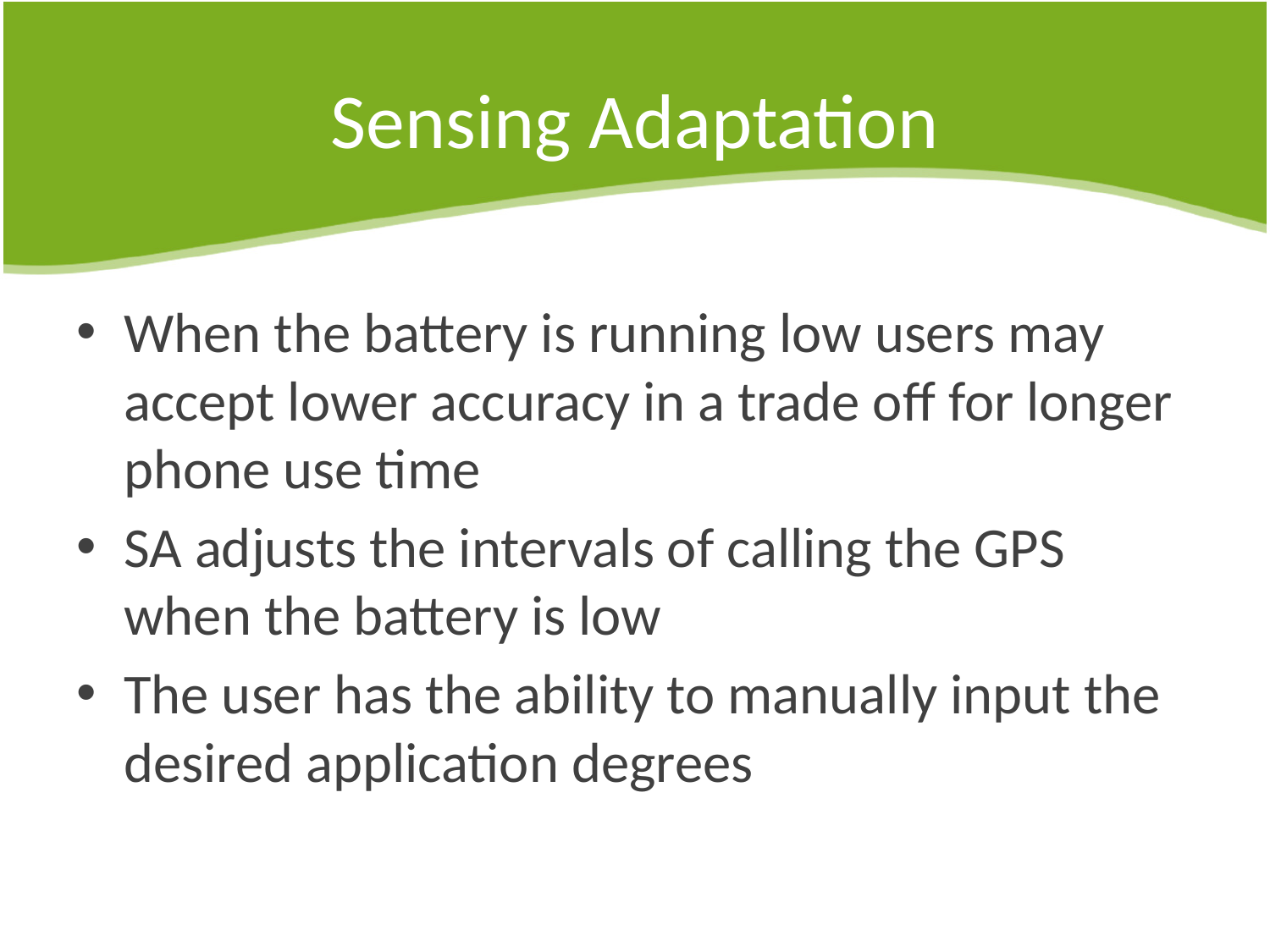

# Sensing Adaptation
When the battery is running low users may accept lower accuracy in a trade off for longer phone use time
SA adjusts the intervals of calling the GPS when the battery is low
The user has the ability to manually input the desired application degrees